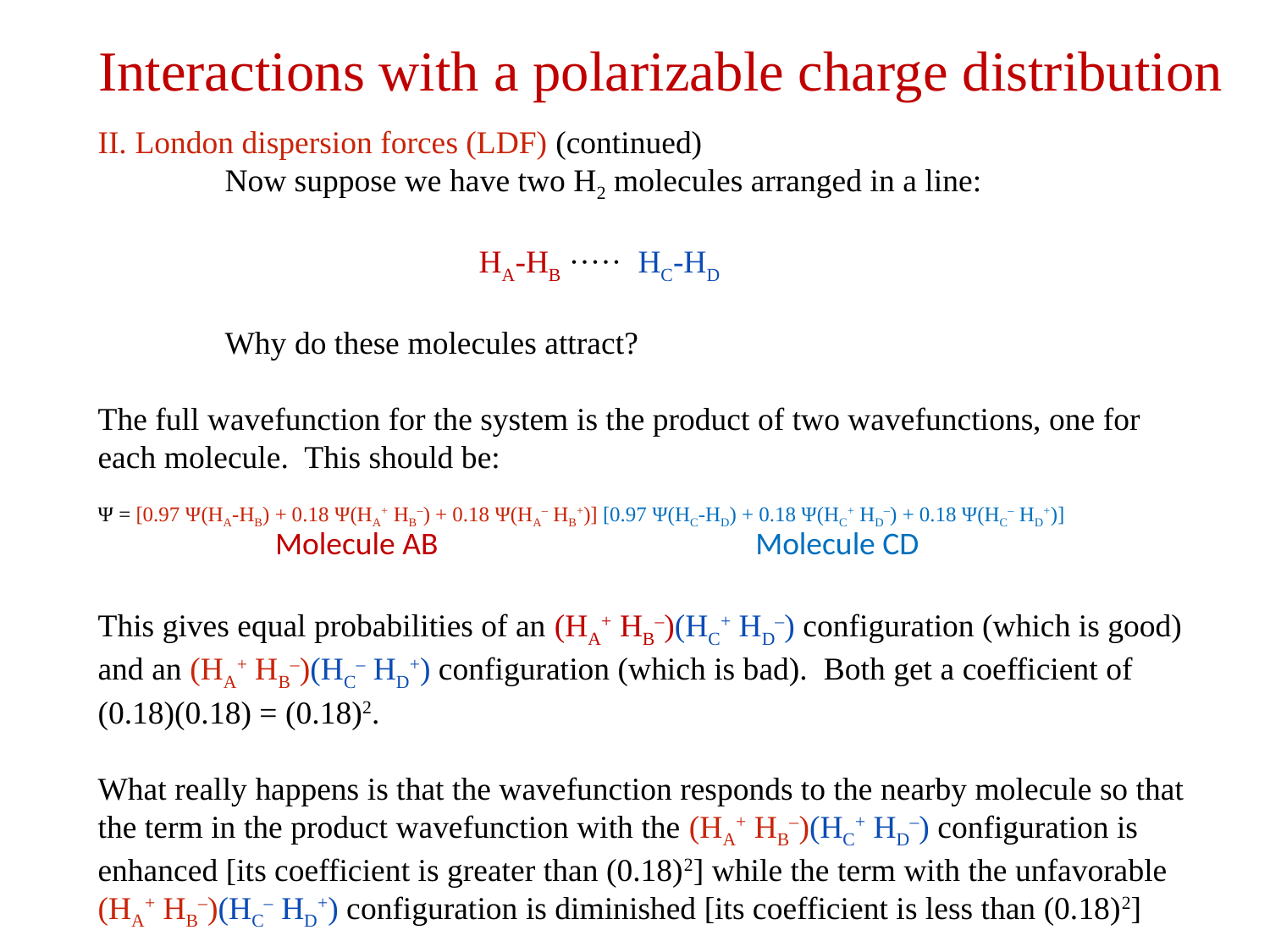

# Interactions with a polarizable charge distribution
II. London dispersion forces (LDF) (continued)
	Now suppose we have two H2 molecules arranged in a line:

			HA-HB ·····  HC-HD

	Why do these molecules attract?

The full wavefunction for the system is the product of two wavefunctions, one for each molecule.  This should be:

Ψ = [0.97 Ψ(HA-HB) + 0.18 Ψ(HA+ HB‒) + 0.18 Ψ(HA‒ HB+)] [0.97 Ψ(HC-HD) + 0.18 Ψ(HC+ HD‒) + 0.18 Ψ(HC‒ HD+)]

This gives equal probabilities of an (HA+ HB‒)(HC+ HD‒) configuration (which is good)
and an (HA+ HB‒)(HC‒ HD+) configuration (which is bad).  Both get a coefficient of (0.18)(0.18) = (0.18)2.

What really happens is that the wavefunction responds to the nearby molecule so that the term in the product wavefunction with the (HA+ HB‒)(HC+ HD‒) configuration is enhanced [its coefficient is greater than (0.18)2] while the term with the unfavorable
(HA+ HB‒)(HC‒ HD+) configuration is diminished [its coefficient is less than (0.18)2]
Molecule AB
Molecule CD